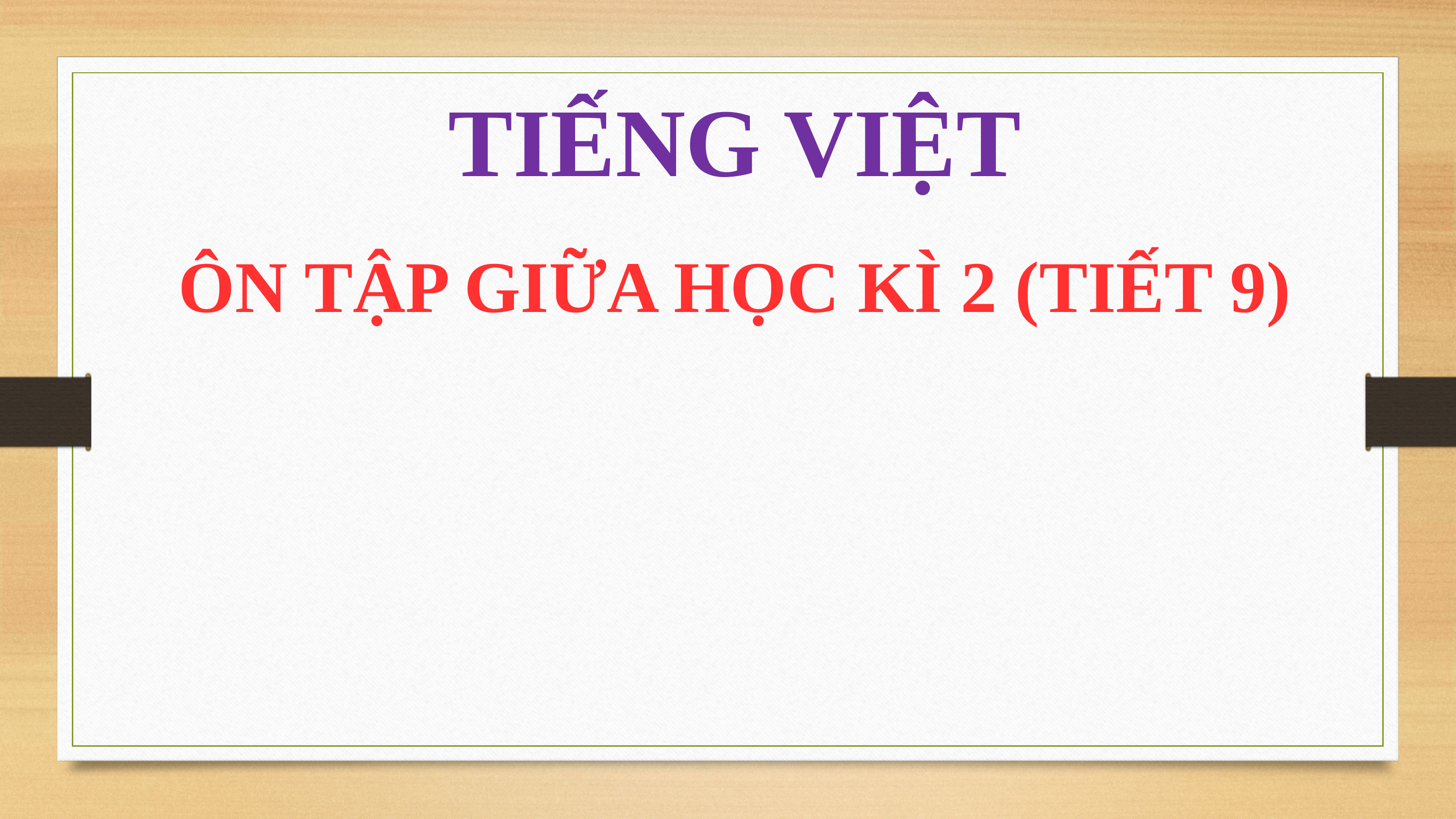

TIẾNG VIỆT
ÔN TẬP GIỮA HỌC KÌ 2 (TIẾT 9)